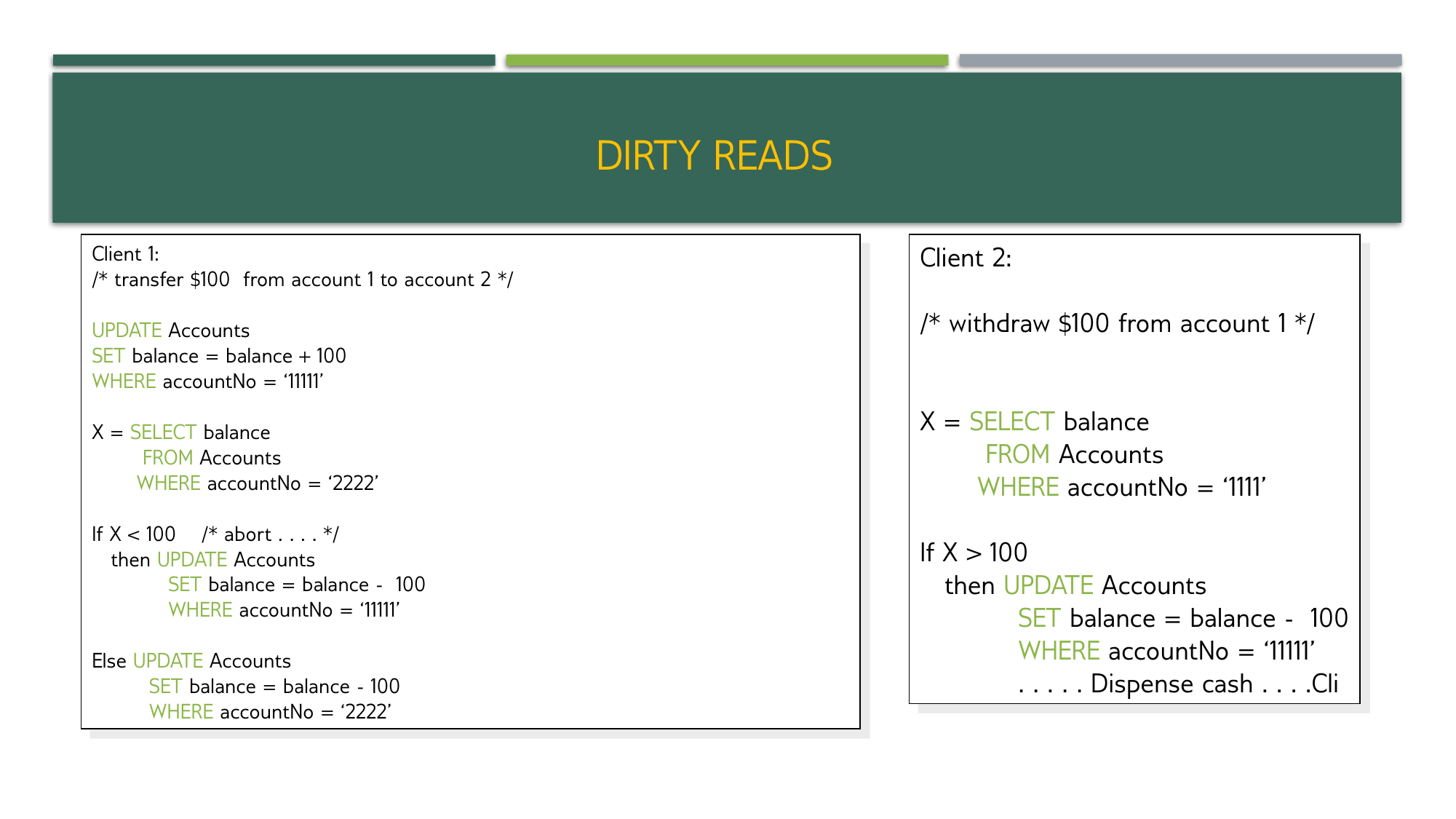

# Dirty Reads
Client 1:
/* transfer $100  from account 1 to account 2 */

UPDATE Accounts
SET balance = balance + 100
WHERE accountNo = ‘11111’

X = SELECT balance
        FROM Accounts
       WHERE accountNo = ‘2222’

If X < 100    /* abort . . . . */
   then UPDATE Accounts
            SET balance = balance -  100
            WHERE accountNo = ‘11111’

Else UPDATE Accounts
         SET balance = balance - 100
         WHERE accountNo = ‘2222’
Client 2:

/* withdraw $100 from account 1 */

X = SELECT balance
        FROM Accounts
       WHERE accountNo = ‘1111’

If X > 100
   then UPDATE Accounts
            SET balance = balance -  100
            WHERE accountNo = ‘11111’
            . . . . . Dispense cash . . . .Cli